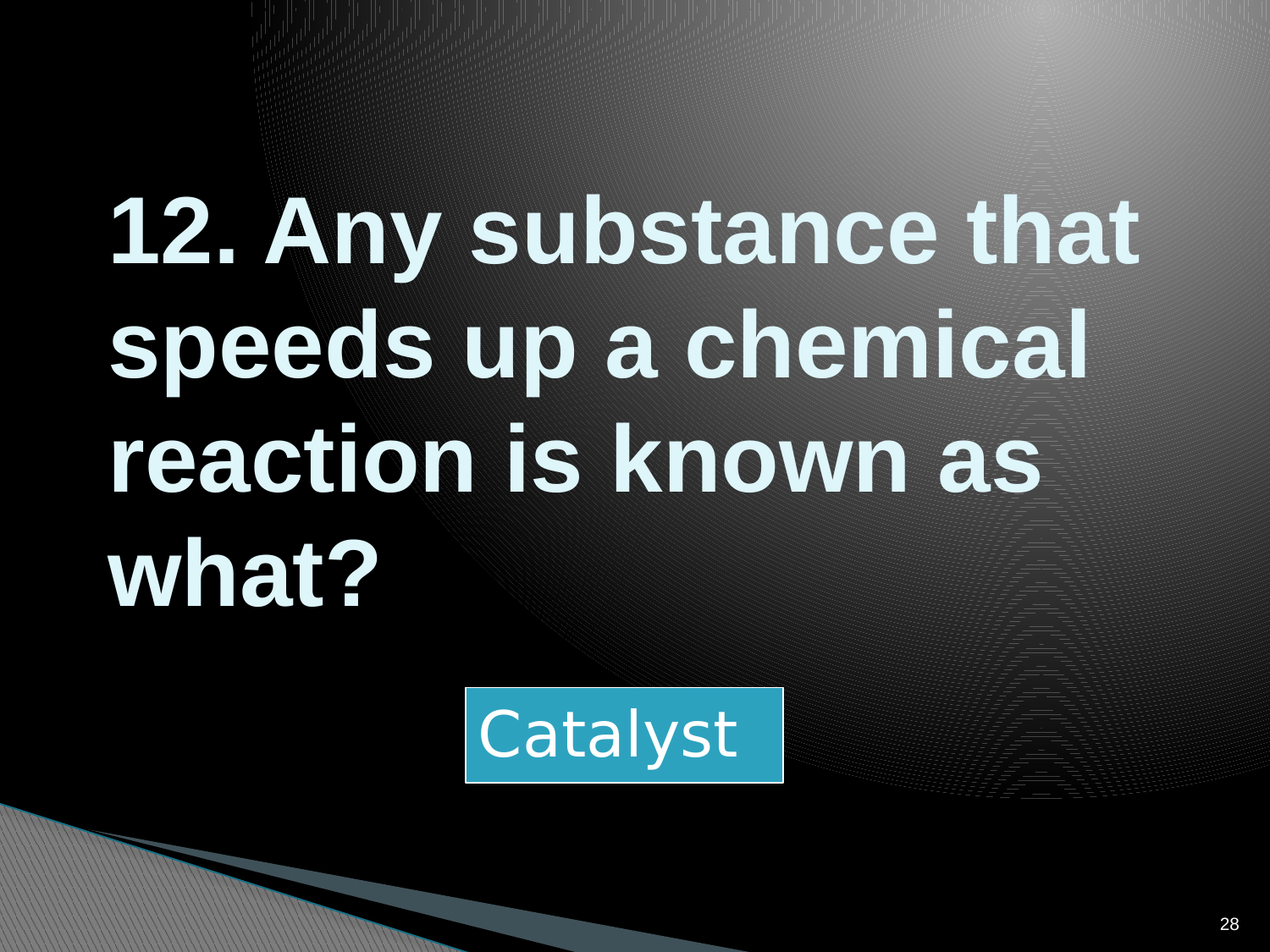

# 12. Any substance that speeds up a chemical reaction is known as what?

Catalyst

28